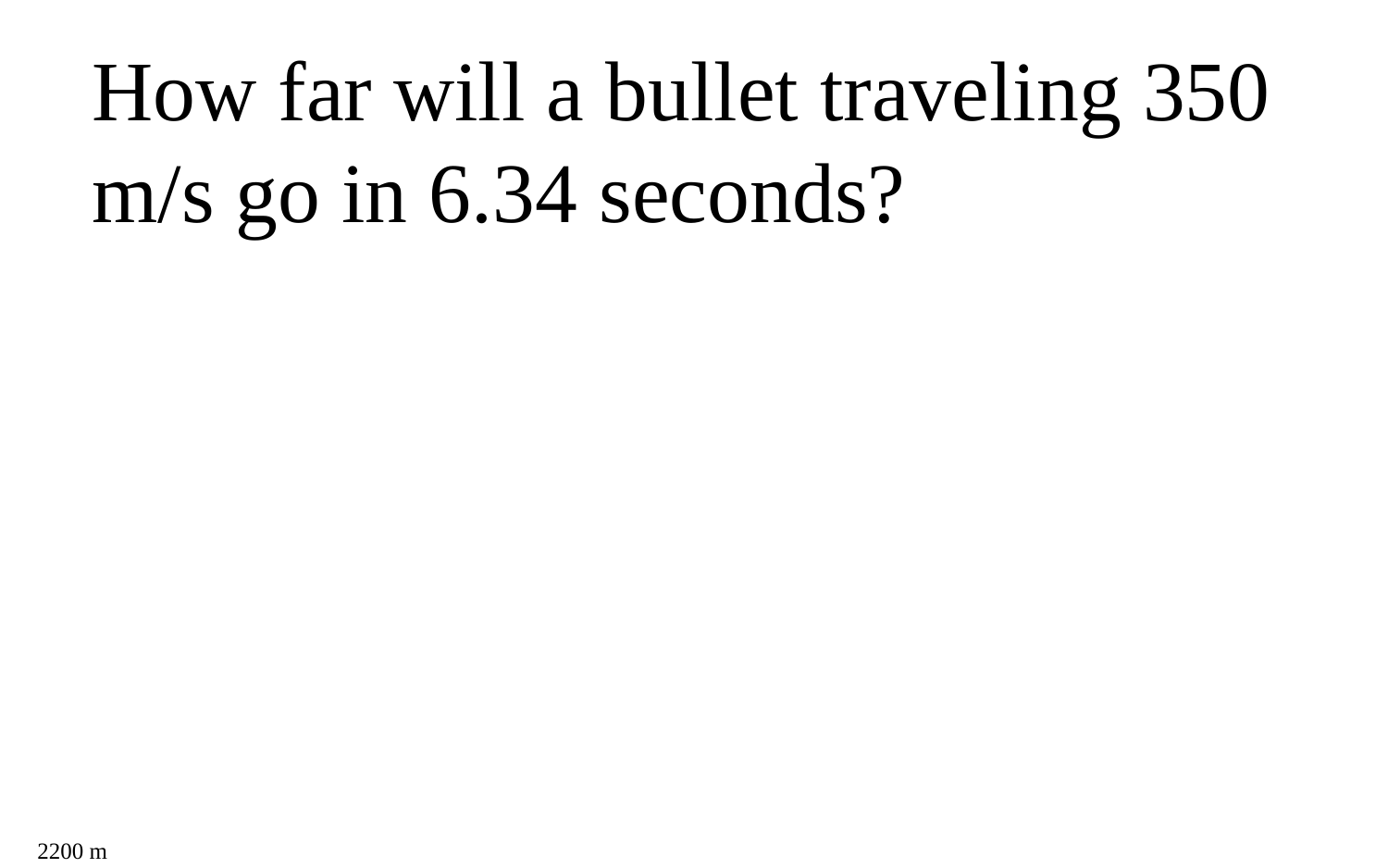

How far will a bullet traveling 350 m/s go in 6.34 seconds?
2200 m